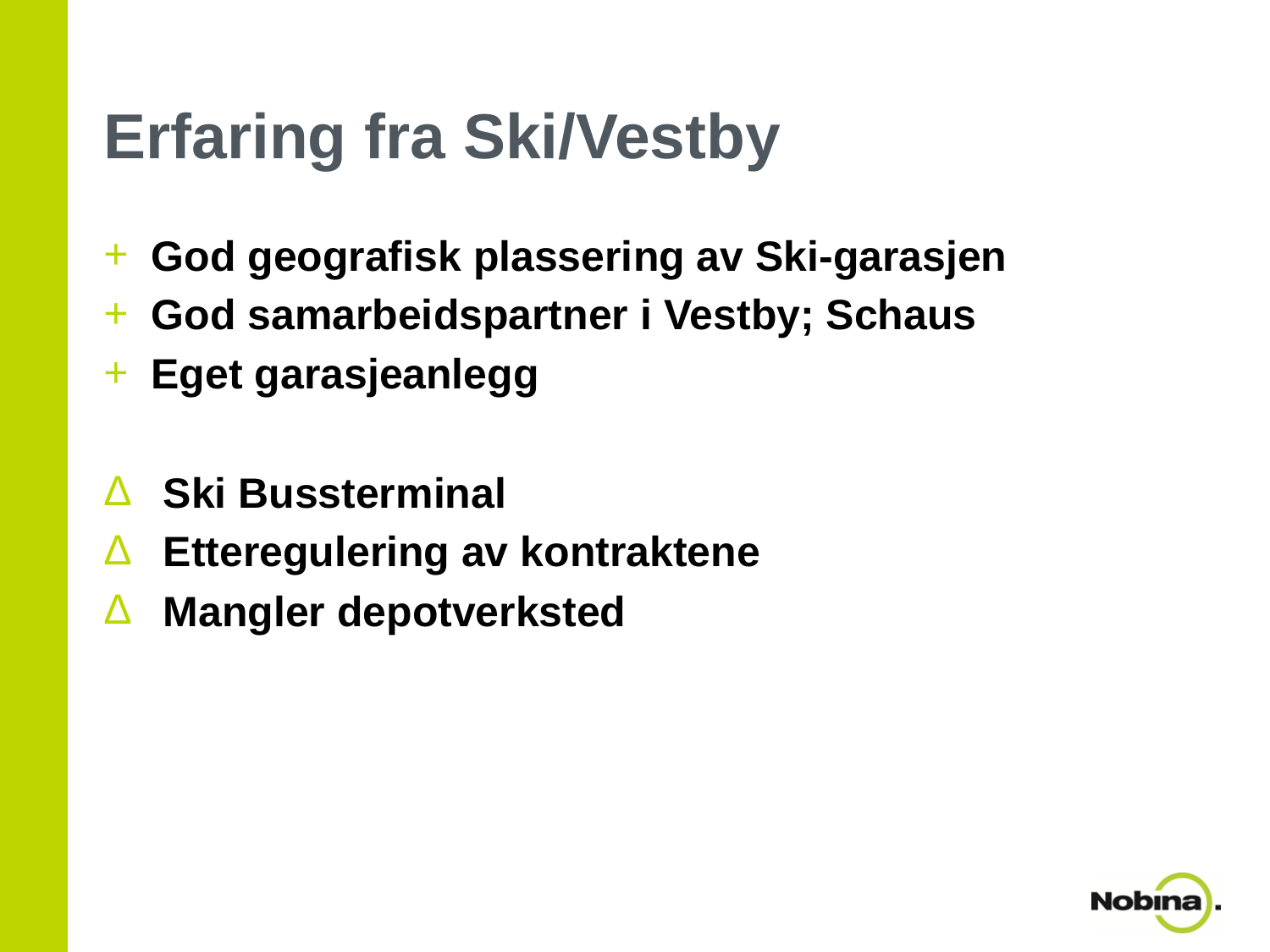

# Erfaring fra Ski/Vestby
God geografisk plassering av Ski-garasjen
God samarbeidspartner i Vestby; Schaus
Eget garasjeanlegg

 Ski Bussterminal
 Etteregulering av kontraktene
 Mangler depotverksted